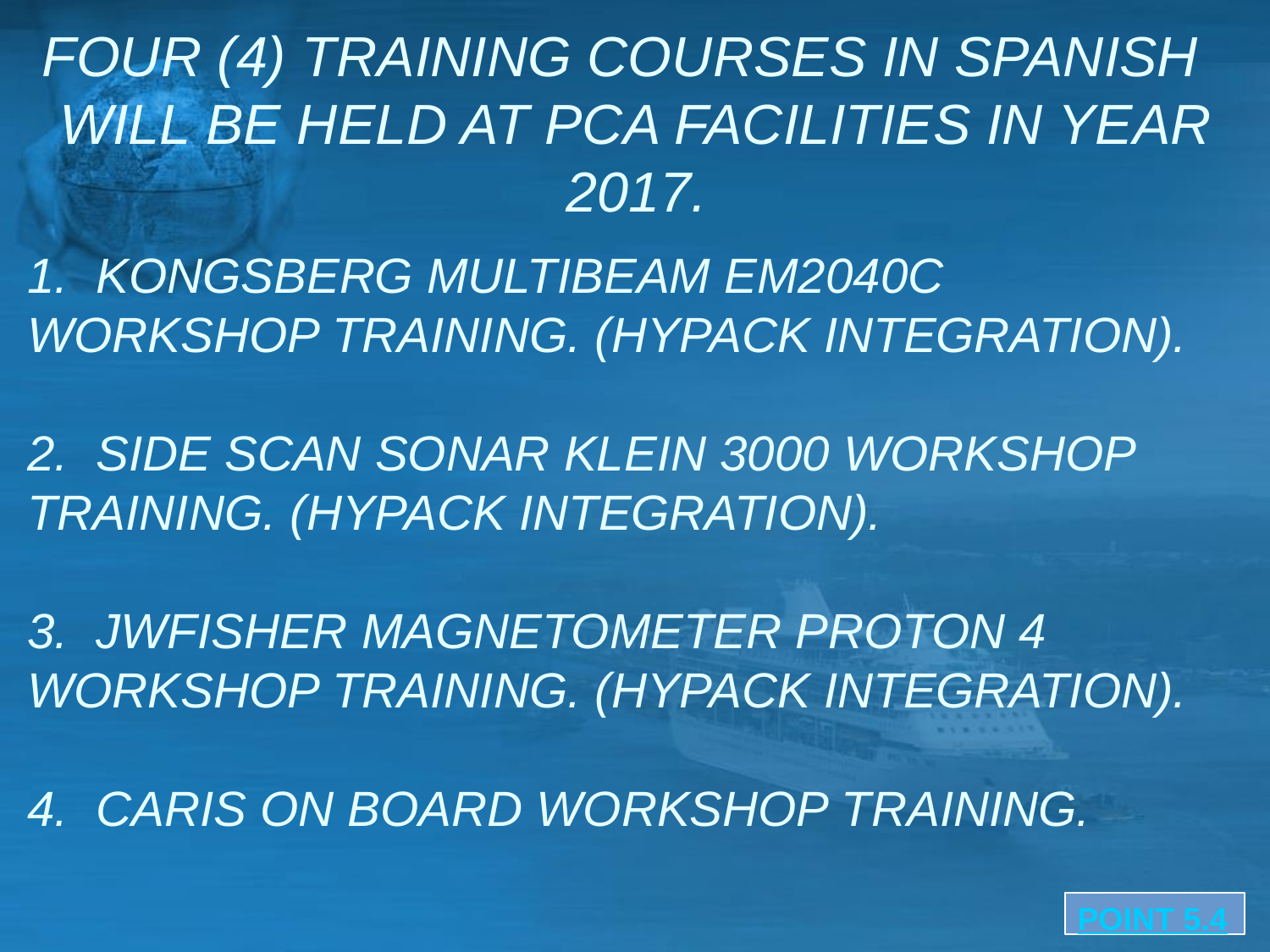

# FOUR (4) TRAINING COURSES IN SPANISH WILL BE HELD AT PCA FACILITIES IN YEAR 2017.
1.  KONGSBERG MULTIBEAM EM2040C WORKSHOP TRAINING. (HYPACK INTEGRATION).

2.  SIDE SCAN SONAR KLEIN 3000 WORKSHOP TRAINING. (HYPACK INTEGRATION).

3.  JWFISHER MAGNETOMETER PROTON 4 WORKSHOP TRAINING. (HYPACK INTEGRATION).

4.  CARIS ON BOARD WORKSHOP TRAINING.
POINT 5.4